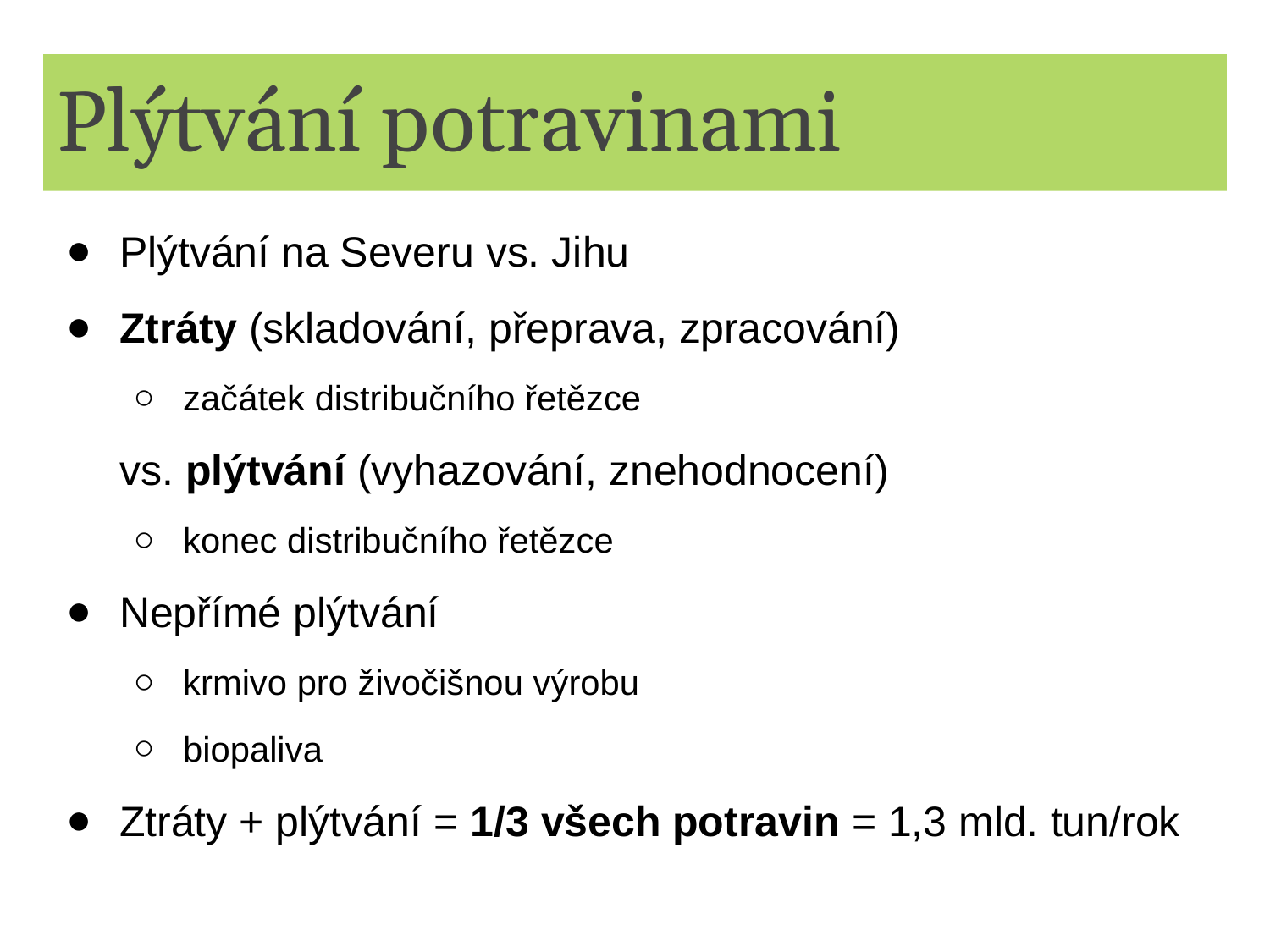

# Plýtvání potravinami
Plýtvání na Severu vs. Jihu
Ztráty (skladování, přeprava, zpracování)
začátek distribučního řetězce
vs. plýtvání (vyhazování, znehodnocení)
konec distribučního řetězce
Nepřímé plýtvání
krmivo pro živočišnou výrobu
biopaliva
Ztráty + plýtvání = 1/3 všech potravin = 1,3 mld. tun/rok